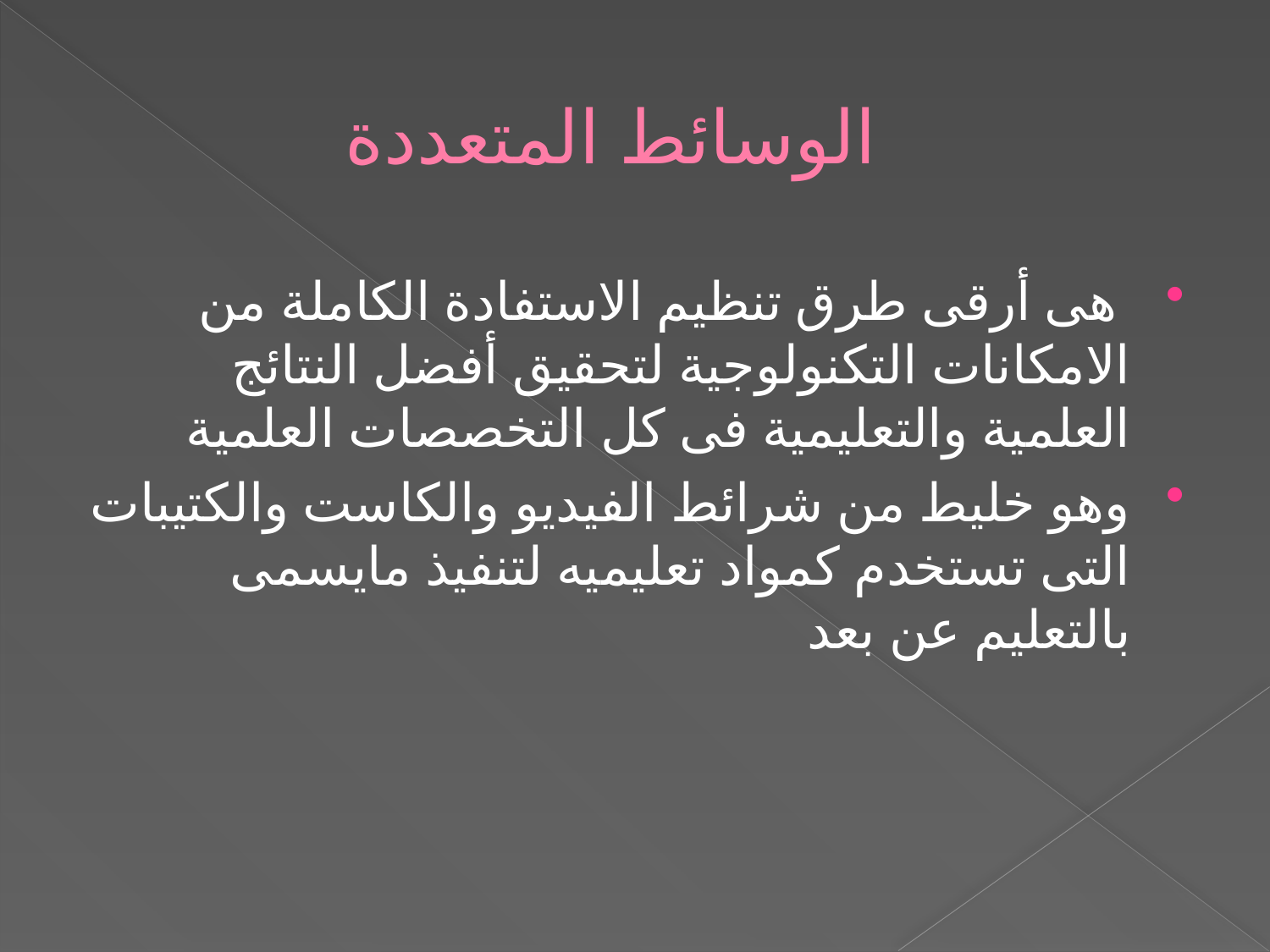

# الوسائط المتعددة
 هى أرقى طرق تنظيم الاستفادة الكاملة من الامكانات التكنولوجية لتحقيق أفضل النتائج العلمية والتعليمية فى كل التخصصات العلمية
وهو خليط من شرائط الفيديو والكاست والكتيبات التى تستخدم كمواد تعليميه لتنفيذ مايسمى بالتعليم عن بعد